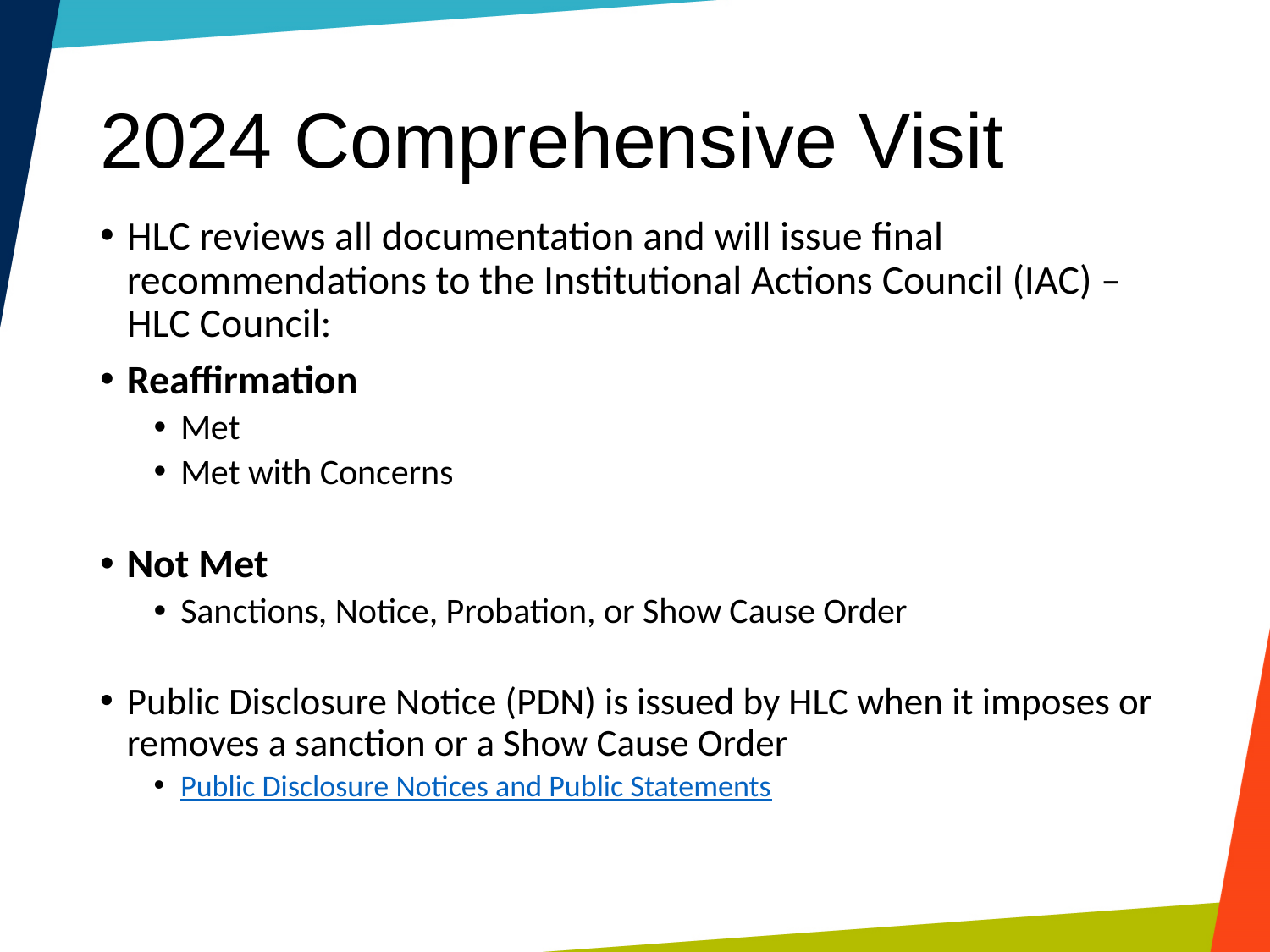

# 2024 Comprehensive Visit
HLC reviews all documentation and will issue final recommendations to the Institutional Actions Council (IAC) – HLC Council:
Reaffirmation
Met
Met with Concerns
Not Met
Sanctions, Notice, Probation, or Show Cause Order

Public Disclosure Notice (PDN) is issued by HLC when it imposes or removes a sanction or a Show Cause Order
Public Disclosure Notices and Public Statements